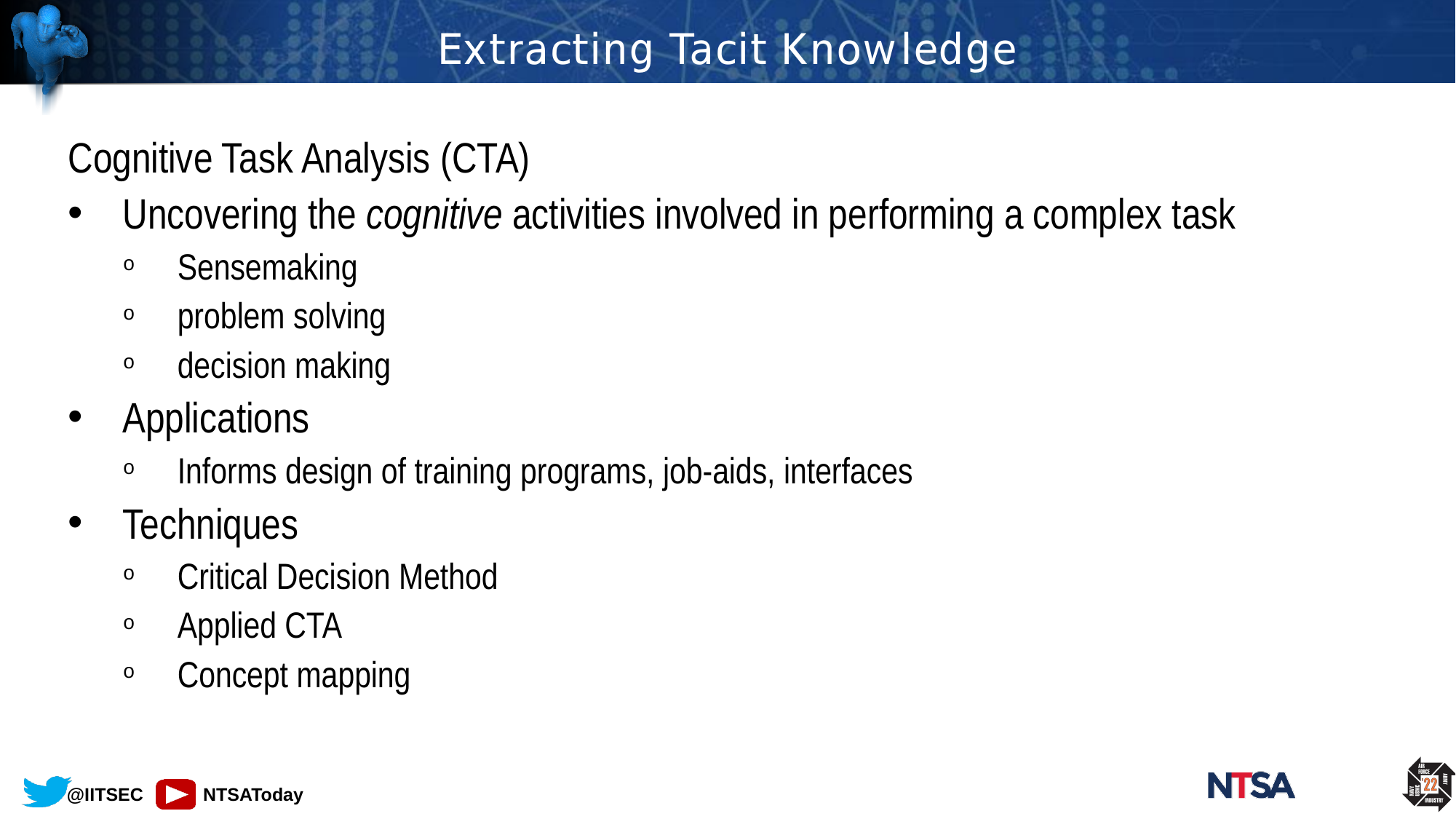

# Extracting Tacit Knowledge
Cognitive Task Analysis (CTA)
Uncovering the cognitive activities involved in performing a complex task
Sensemaking
problem solving
decision making
Applications
Informs design of training programs, job-aids, interfaces
Techniques
Critical Decision Method
Applied CTA
Concept mapping